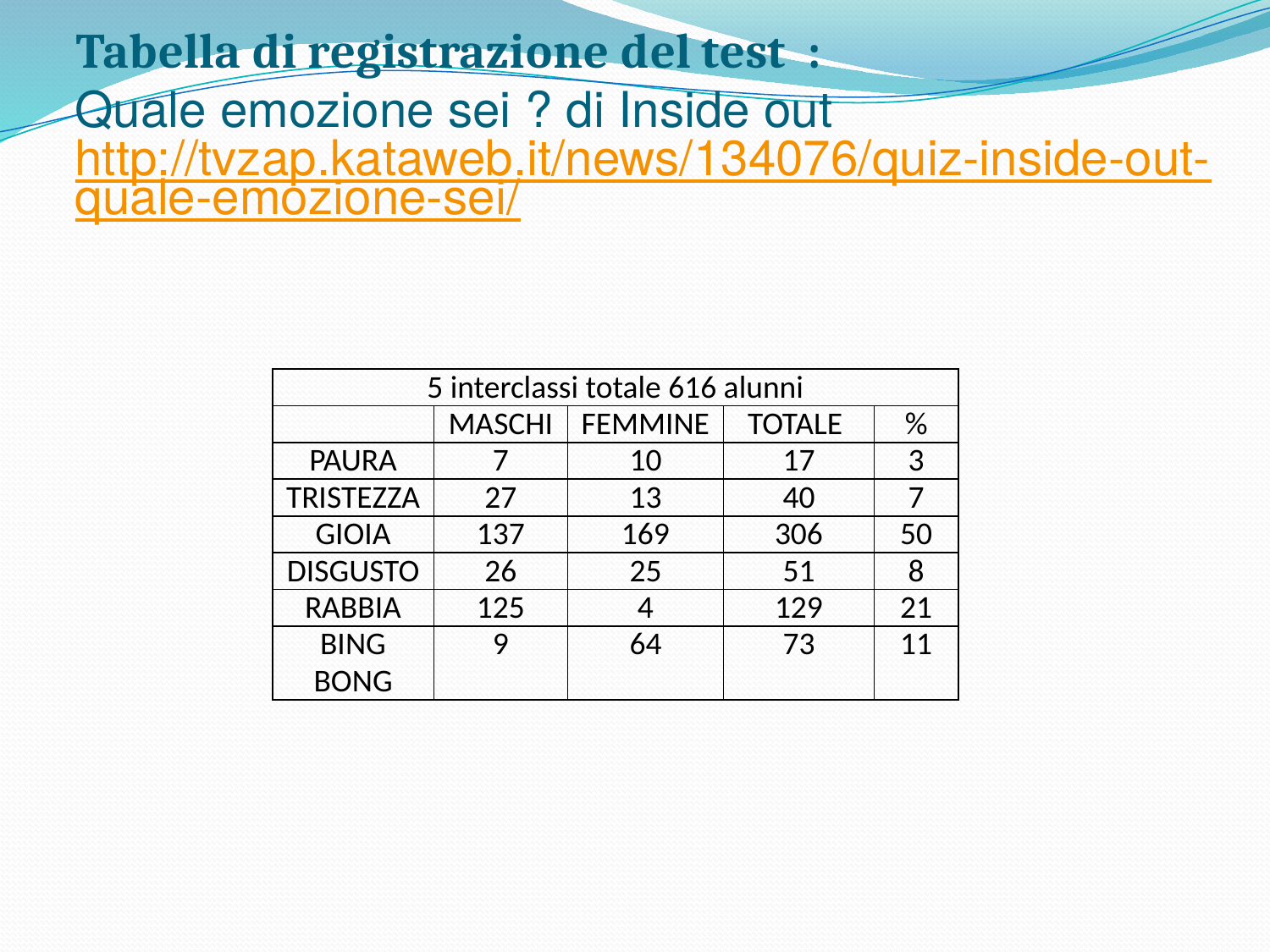

# Tabella di registrazione del test  : Quale emozione sei ? di Inside out http://tvzap.kataweb.it/news/134076/quiz-inside-out-quale-emozione-sei/
| 5 interclassi totale 616 alunni |  |  |  |  |
| --- | --- | --- | --- | --- |
|  | MASCHI | FEMMINE | TOTALE | % |
| PAURA | 7 | 10 | 17 | 3 |
| TRISTEZZA | 27 | 13 | 40 | 7 |
| GIOIA | 137 | 169 | 306 | 50 |
| DISGUSTO | 26 | 25 | 51 | 8 |
| RABBIA | 125 | 4 | 129 | 21 |
| BING BONG | 9 | 64 | 73 | 11 |